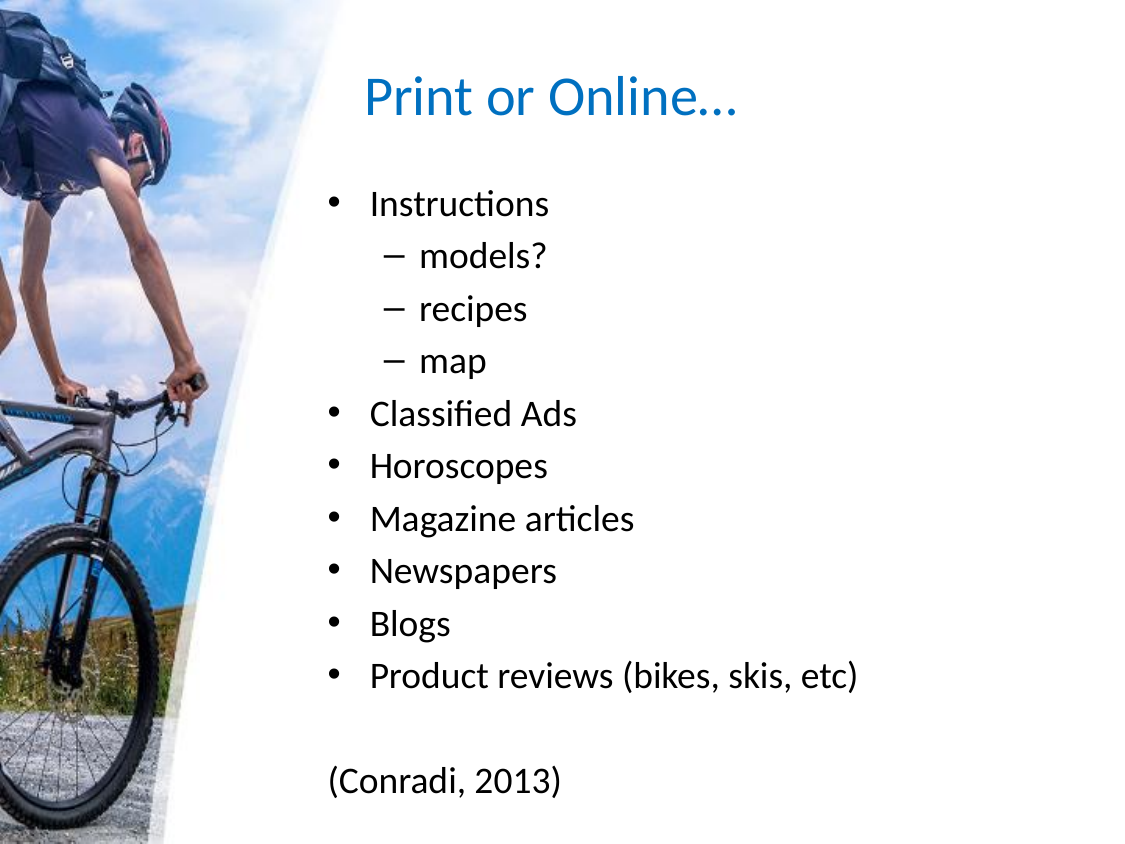

# Print or Online…
Instructions
models?
recipes
map
Classified Ads
Horoscopes
Magazine articles
Newspapers
Blogs
Product reviews (bikes, skis, etc)

(Conradi, 2013)